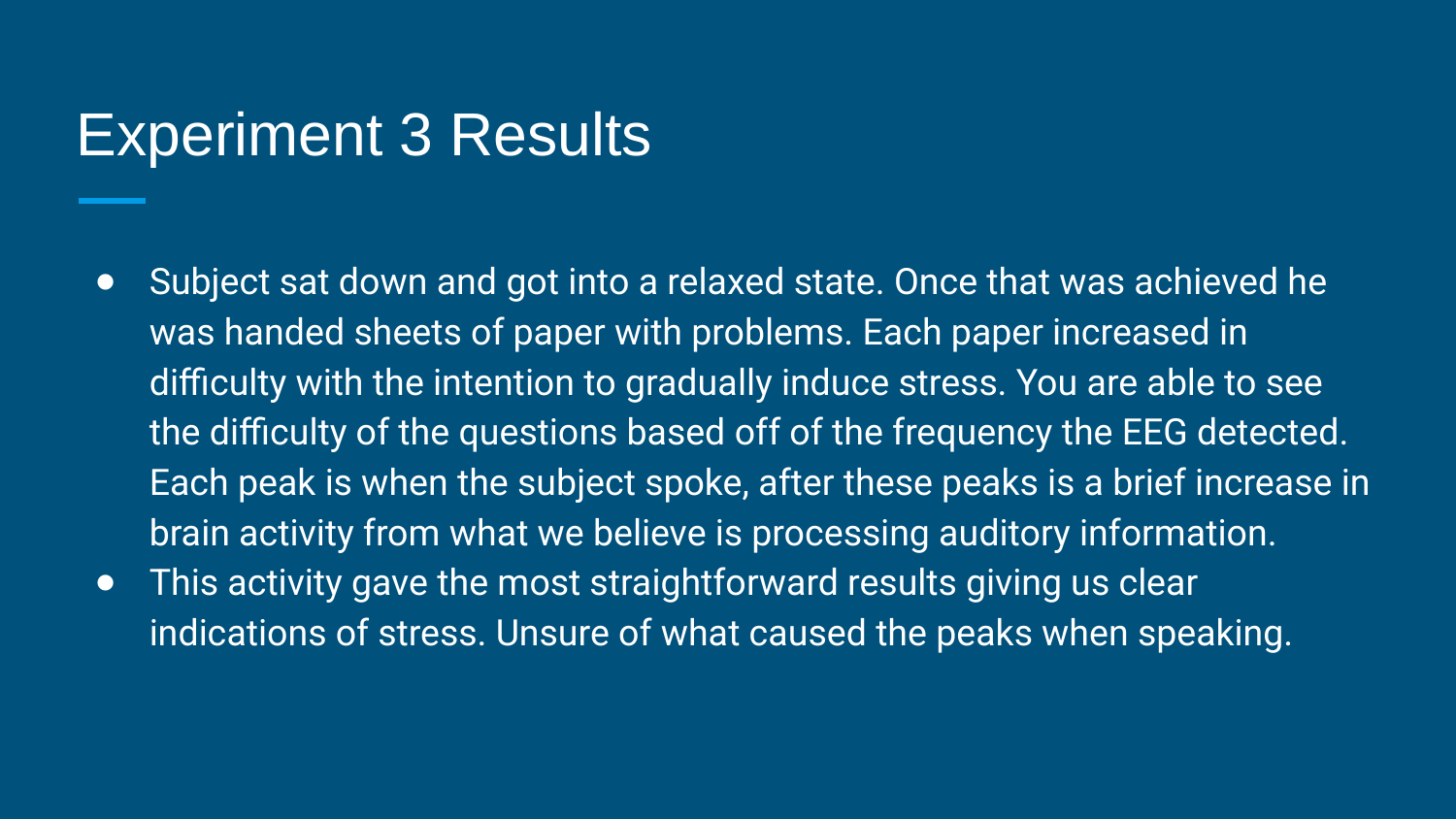

# Experiment 3 Results
Subject sat down and got into a relaxed state. Once that was achieved he was handed sheets of paper with problems. Each paper increased in difficulty with the intention to gradually induce stress. You are able to see the difficulty of the questions based off of the frequency the EEG detected. Each peak is when the subject spoke, after these peaks is a brief increase in brain activity from what we believe is processing auditory information.
This activity gave the most straightforward results giving us clear indications of stress. Unsure of what caused the peaks when speaking.